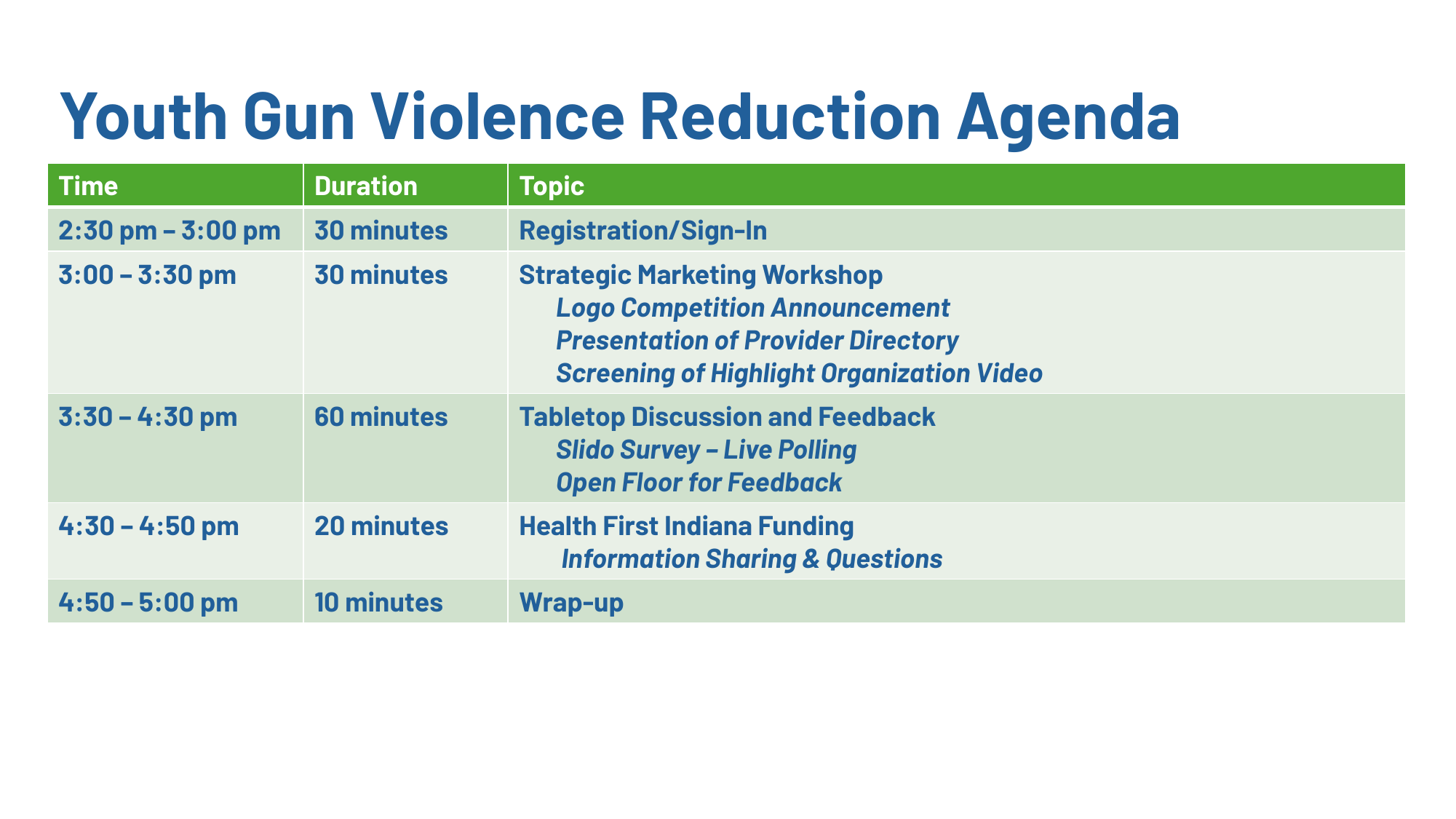

# Youth Gun Violence Reduction Agenda
| Time | Duration | Topic |
| --- | --- | --- |
| 2:30 pm – 3:00 pm | 30 minutes | Registration/Sign-In |
| 3:00 – 3:30 pm | 30 minutes | Strategic Marketing Workshop Logo Competition Announcement Presentation of Provider Directory Screening of Highlight Organization Video |
| 3:30 – 4:30 pm | 60 minutes | Tabletop Discussion and Feedback Slido Survey – Live Polling Open Floor for Feedback |
| 4:30 – 4:50 pm | 20 minutes | Health First Indiana Funding Information Sharing & Questions |
| 4:50 – 5:00 pm | 10 minutes | Wrap-up |